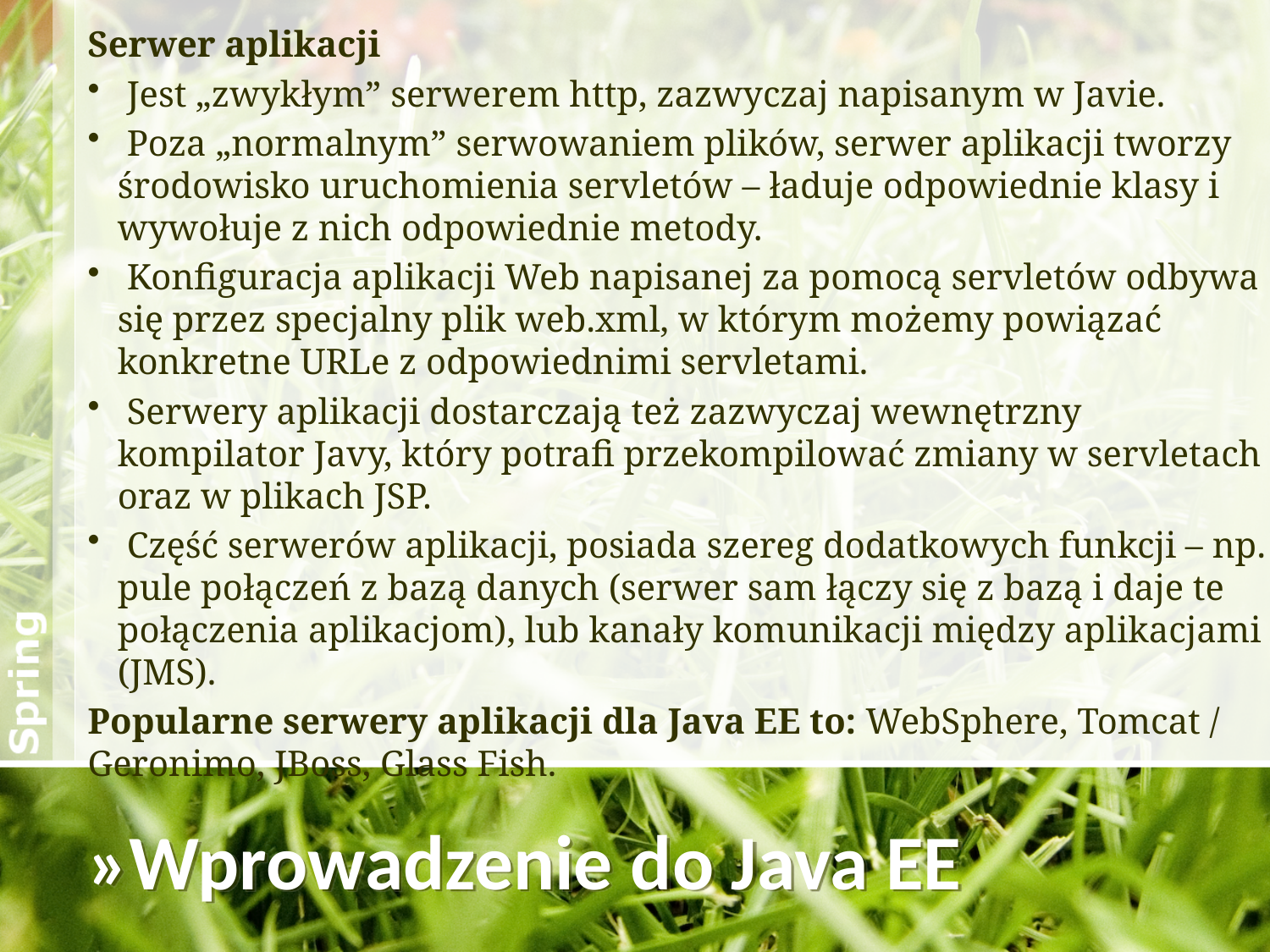

Serwer aplikacji
 Jest „zwykłym” serwerem http, zazwyczaj napisanym w Javie.
 Poza „normalnym” serwowaniem plików, serwer aplikacji tworzy środowisko uruchomienia servletów – ładuje odpowiednie klasy i wywołuje z nich odpowiednie metody.
 Konfiguracja aplikacji Web napisanej za pomocą servletów odbywa się przez specjalny plik web.xml, w którym możemy powiązać konkretne URLe z odpowiednimi servletami.
 Serwery aplikacji dostarczają też zazwyczaj wewnętrzny kompilator Javy, który potrafi przekompilować zmiany w servletach oraz w plikach JSP.
 Część serwerów aplikacji, posiada szereg dodatkowych funkcji – np. pule połączeń z bazą danych (serwer sam łączy się z bazą i daje te połączenia aplikacjom), lub kanały komunikacji między aplikacjami (JMS).
Popularne serwery aplikacji dla Java EE to: WebSphere, Tomcat / Geronimo, JBoss, Glass Fish.

»Wprowadzenie do Java EE